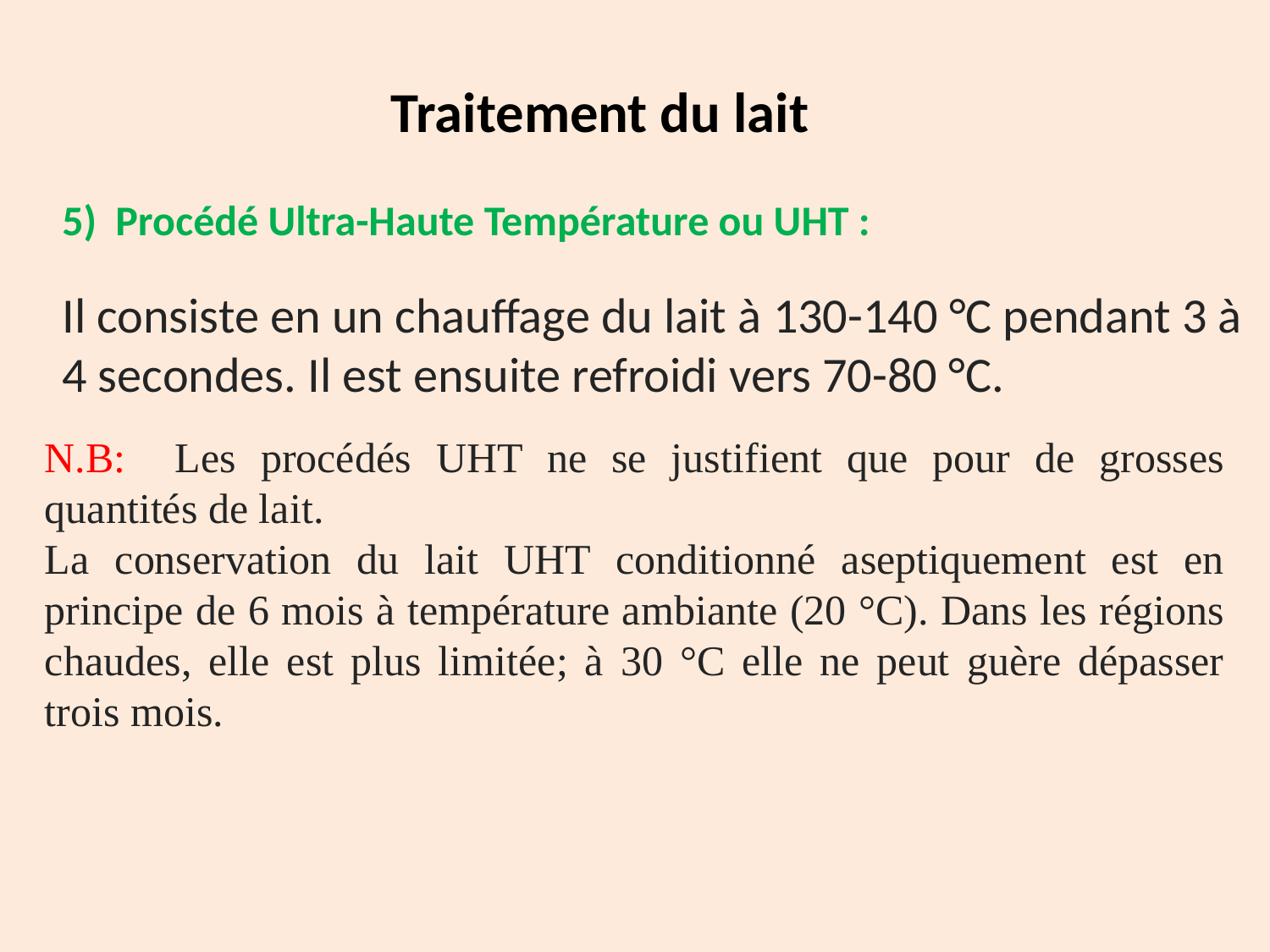

Traitement du lait
5)  Procédé Ultra-Haute Température ou UHT :
Il consiste en un chauffage du lait à 130-140 °C pendant 3 à 4 secondes. Il est ensuite refroidi vers 70-80 °C.
N.B:  Les procédés UHT ne se justifient que pour de grosses quantités de lait.
La conservation du lait UHT conditionné aseptiquement est en principe de 6 mois à température ambiante (20 °C). Dans les régions chaudes, elle est plus limitée; à 30 °C elle ne peut guère dépasser trois mois.